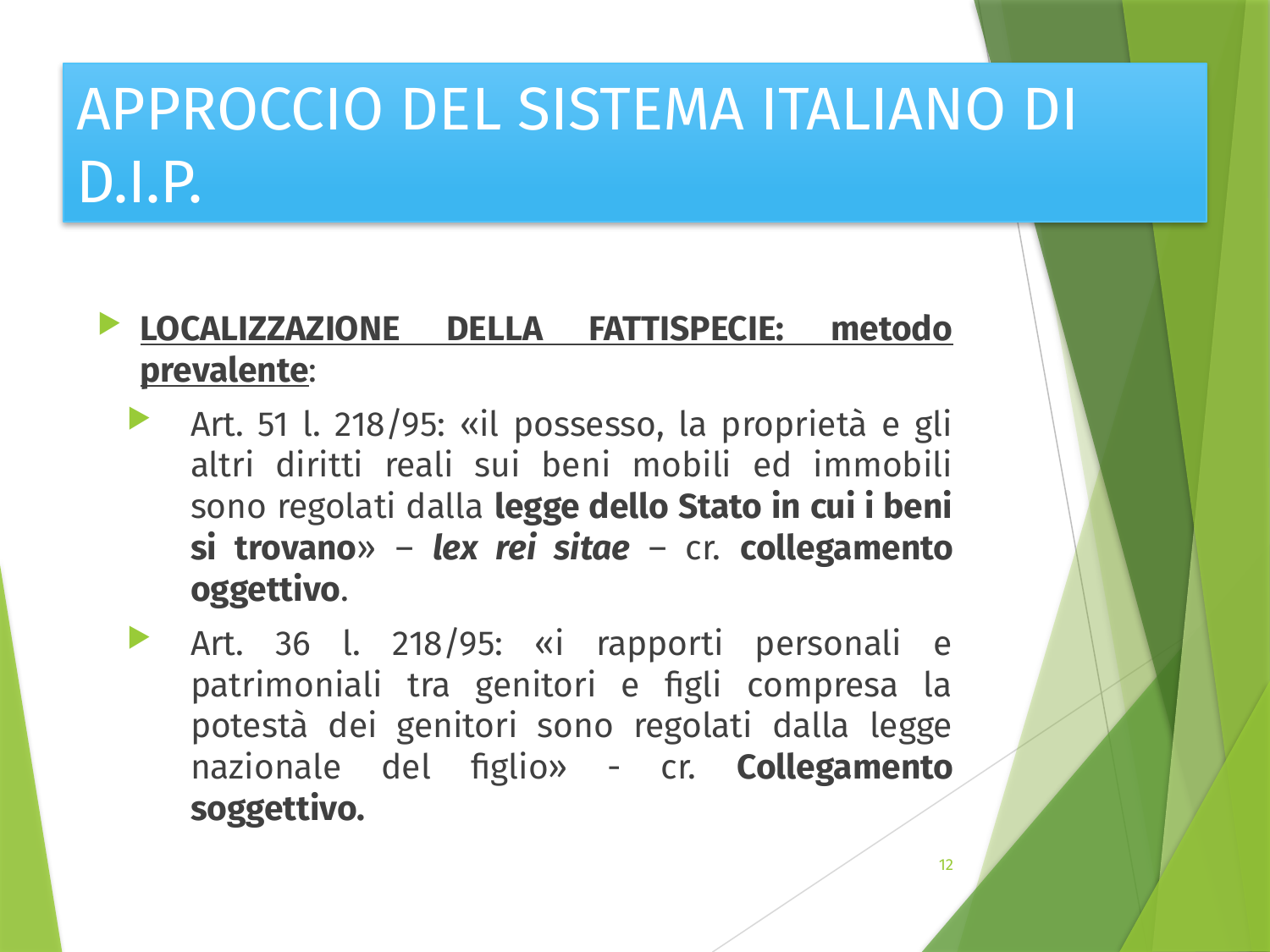

# APPROCCIO DEL SISTEMA ITALIANO DI D.I.P.
LOCALIZZAZIONE DELLA FATTISPECIE: metodo prevalente:
Art. 51 l. 218/95: «il possesso, la proprietà e gli altri diritti reali sui beni mobili ed immobili sono regolati dalla legge dello Stato in cui i beni si trovano» – lex rei sitae – cr. collegamento oggettivo.
Art. 36 l. 218/95: «i rapporti personali e patrimoniali tra genitori e figli compresa la potestà dei genitori sono regolati dalla legge nazionale del figlio» - cr. Collegamento soggettivo.

12